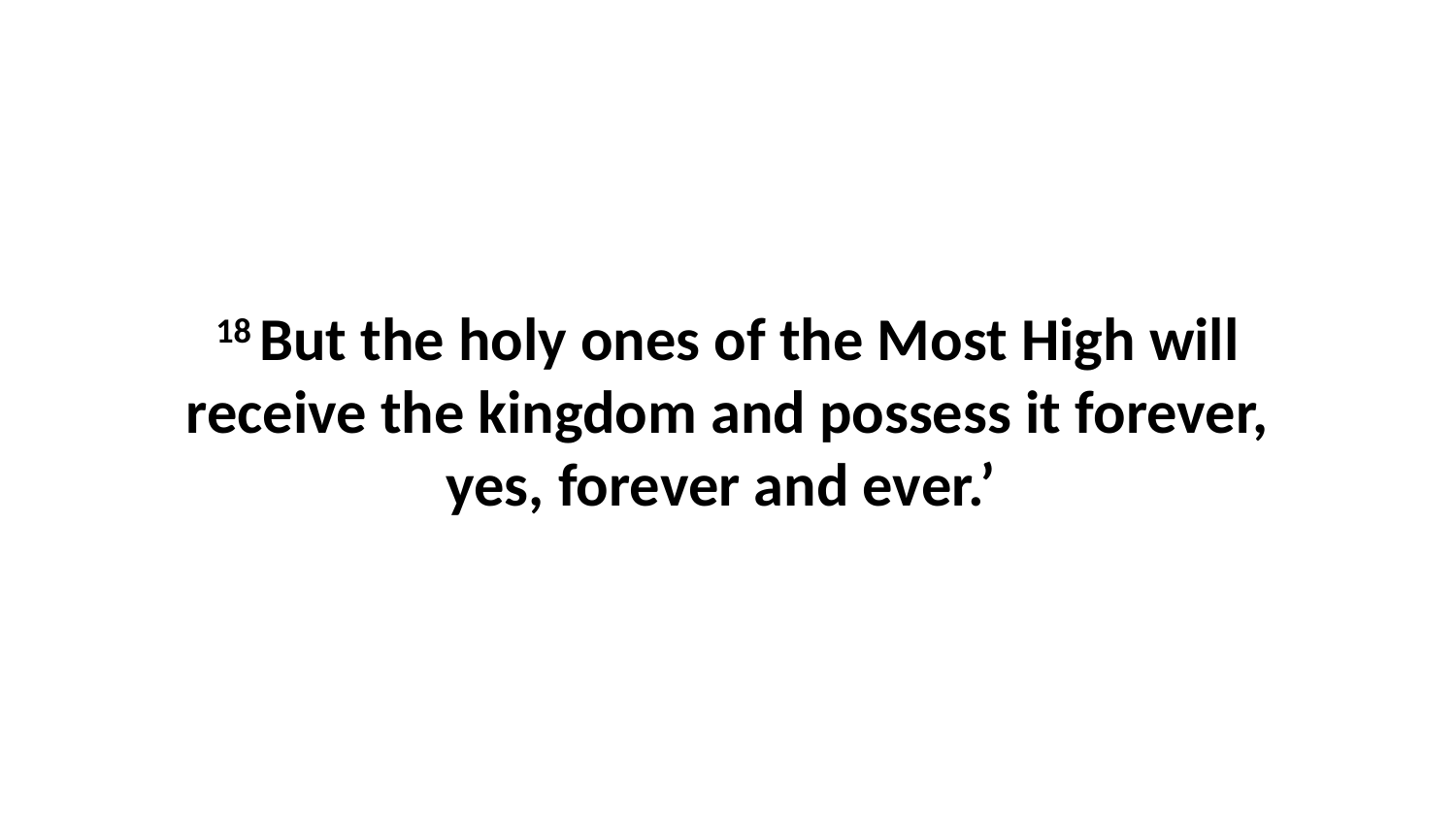

18 But the holy ones of the Most High will receive the kingdom and possess it forever, yes, forever and ever.’